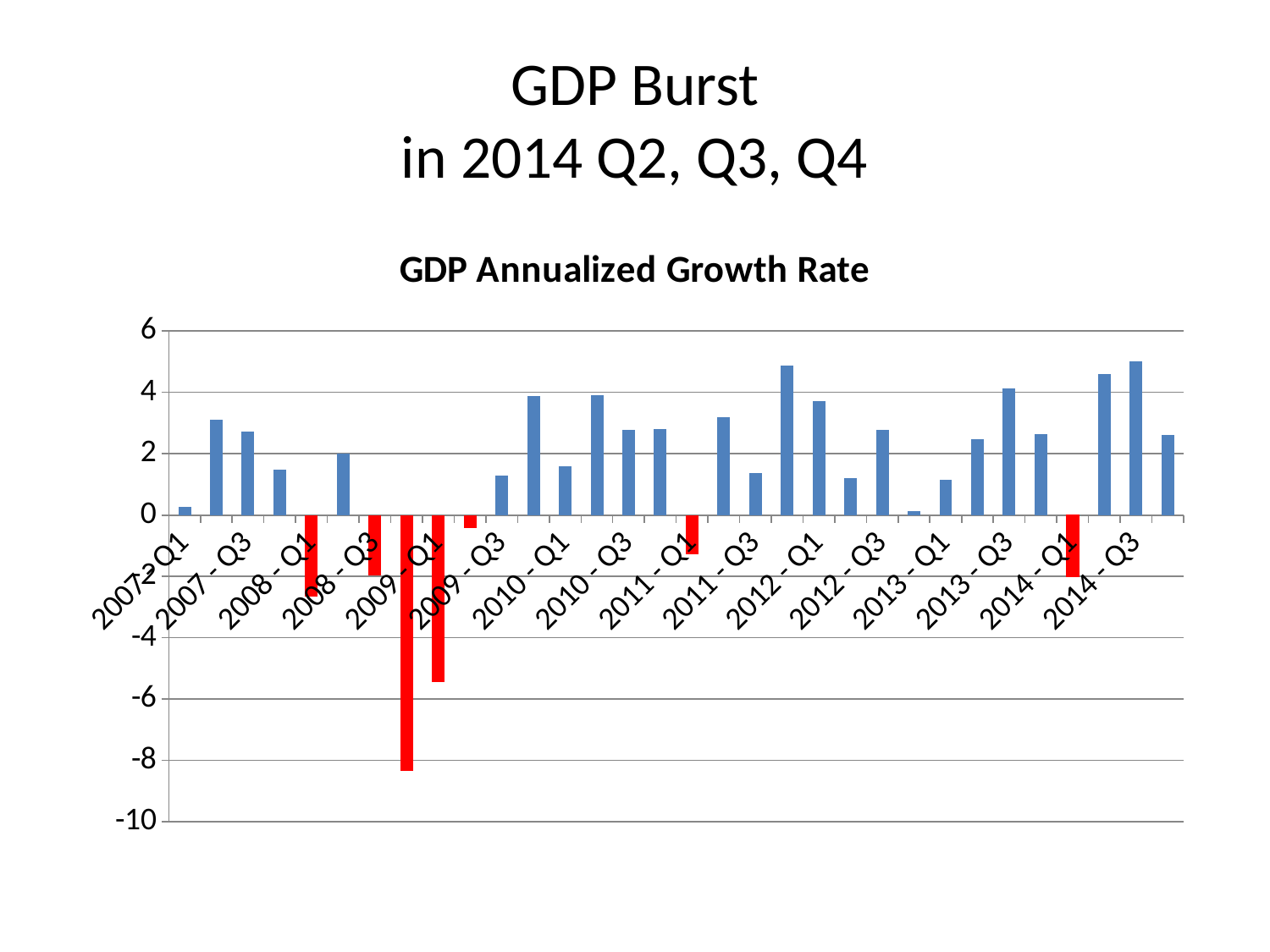

# GDP Burst in 2014 Q2, Q3, Q4

### Chart: GDP Annualized Growth Rate

| Category | Series 1 |
|---|---|
| 2007 - Q1 | 0.26 |
| 2007 - Q2 | 3.12 |
| 2007 - Q3 | 2.72 |
| 2007 - Q4 | 1.47 |
| 2008 - Q1 | -2.66 |
| 2008 - Q2 | 2.0 |
| 2008 - Q3 | -1.97 |
| 2008 - Q4 | -8.33 |
| 2009 - Q1 | -5.44 |
| 2009 - Q2 | -0.42 |
| 2009 - Q3 | 1.28 |
| 2009 - Q4 | 3.88 |
| 2010 - Q1 | 1.59 |
| 2010 - Q2 | 3.9 |
| 2010 - Q3 | 2.78 |
| 2010 - Q4 | 2.81 |
| 2011 - Q1 | -1.29 |
| 2011 - Q2 | 3.19 |
| 2011 - Q3 | 1.36 |
| 2011 - Q4 | 4.87 |
| 2012 - Q1 | 3.71 |
| 2012 - Q2 | 1.2 |
| 2012 - Q3 | 2.78 |
| 2012 - Q4 | 0.14 |
| 2013 - Q1 | 1.15 |
| 2013 - Q2 | 2.48 |
| 2013 - Q3 | 4.13 |
| 2013 - Q4 | 2.63 |
| 2014 - Q1 | -2.0 |
| 2014 - Q2 | 4.6 |
| 2014 - Q3 | 5.0 |
| 2014 - Q4 | 2.6 |